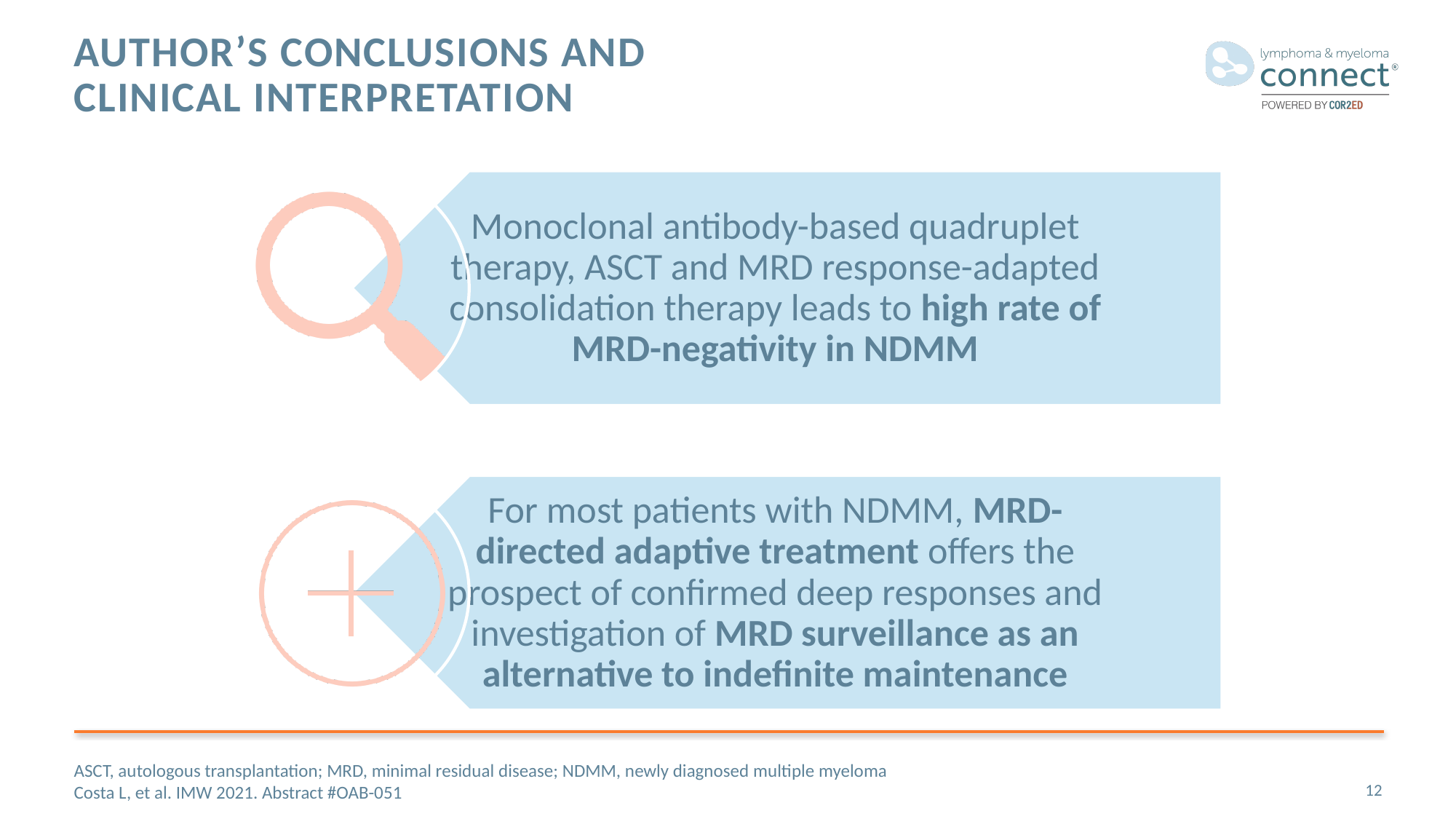

# Author’s conclusions and Clinical interpretation
Monoclonal antibody-based quadruplet therapy, ASCT and MRD response-adapted consolidation therapy leads to high rate of MRD-negativity in NDMM
For most patients with NDMM, MRD-directed adaptive treatment offers the prospect of confirmed deep responses and investigation of MRD surveillance as an alternative to indefinite maintenance
ASCT, autologous transplantation; MRD, minimal residual disease; NDMM, newly diagnosed multiple myeloma
Costa L, et al. IMW 2021. Abstract #OAB-051
12